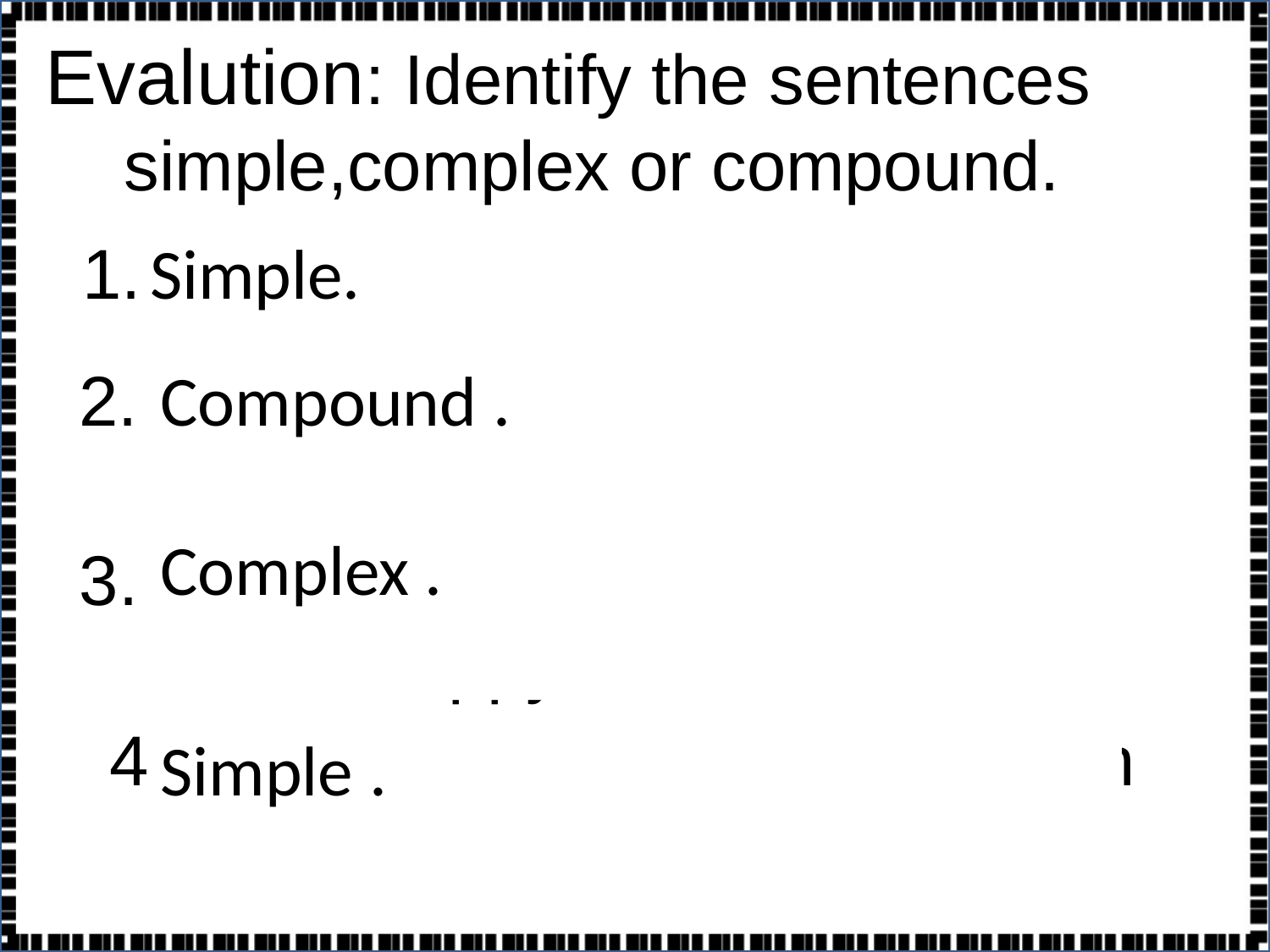

Evalution: Identify the sentences
    simple,complex or compound.
1. A studious boy can shine in life.
Simple.
2. He is good boy and he will be
    rewarded.
Compound .

Complex .

3. If you solve the problem, you will
    lead a happy life.
4. Without working hard. you can
    not shine in life.
Simple .